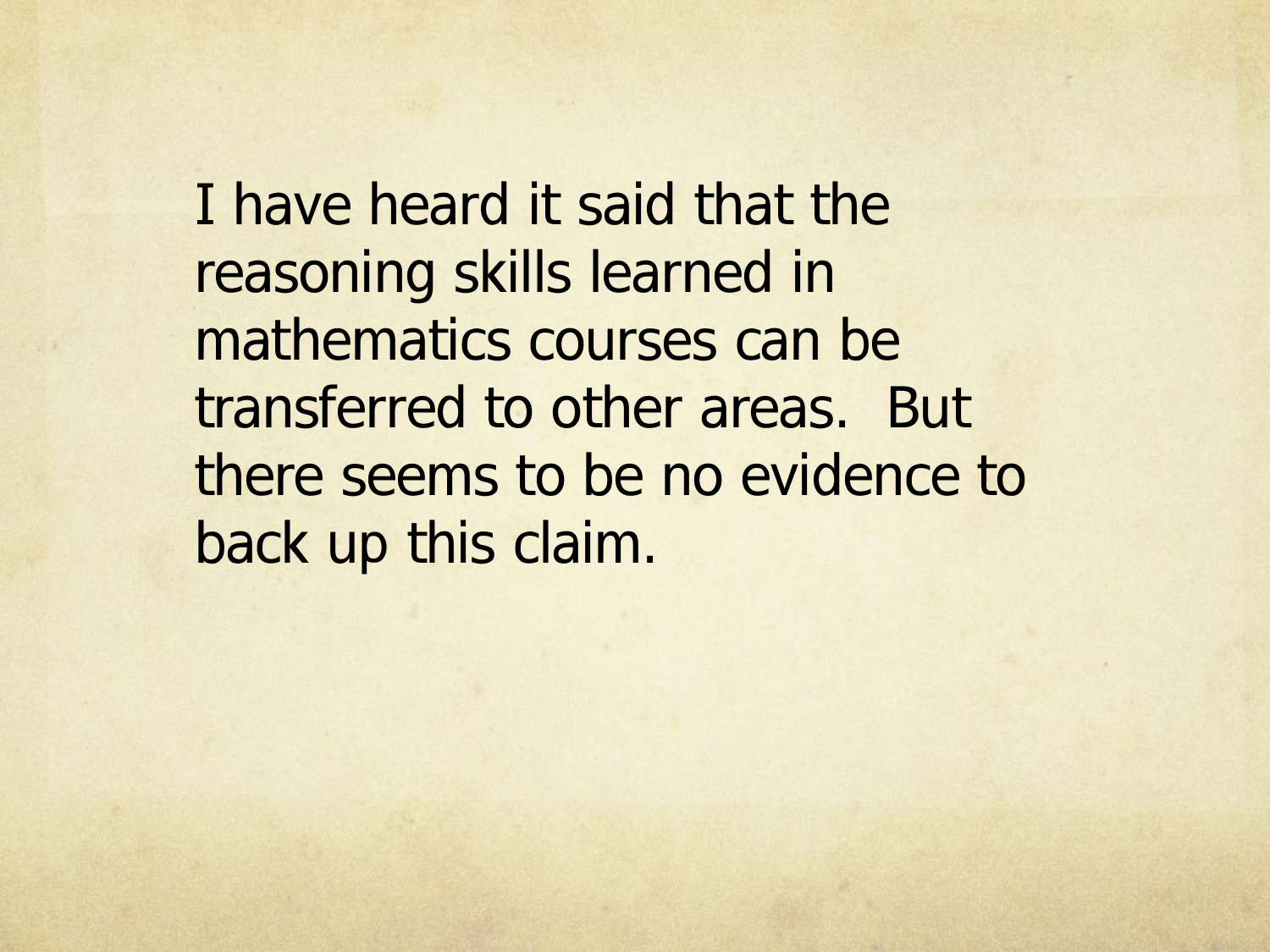

I have heard it said that the reasoning skills learned in mathematics courses can be transferred to other areas.  But there seems to be no evidence to back up this claim.